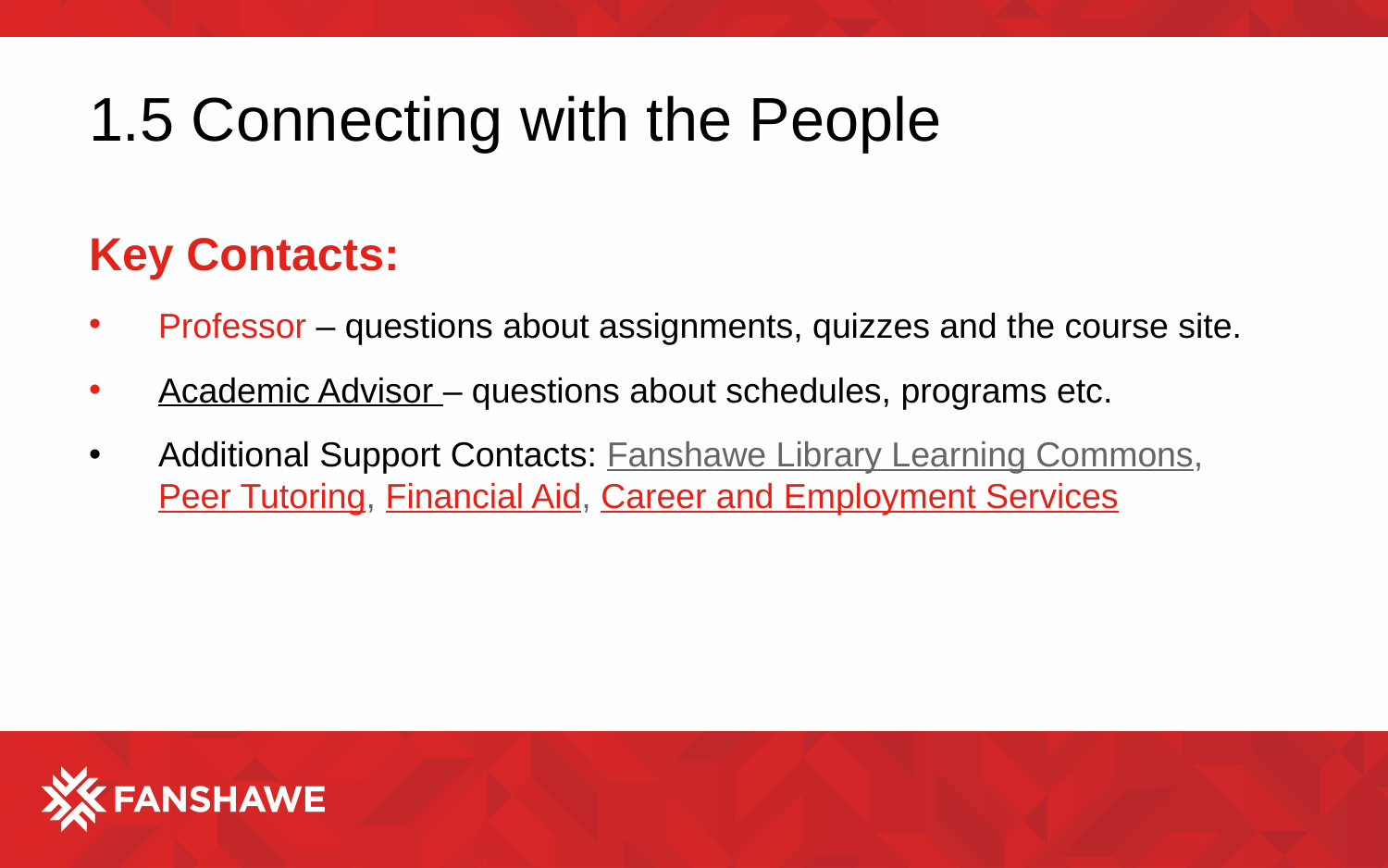

# 1.5 Connecting with the People
Key Contacts:
Professor – questions about assignments, quizzes and the course site.
Academic Advisor – questions about schedules, programs etc.
Additional Support Contacts: Fanshawe Library Learning Commons, Peer Tutoring, Financial Aid, Career and Employment Services